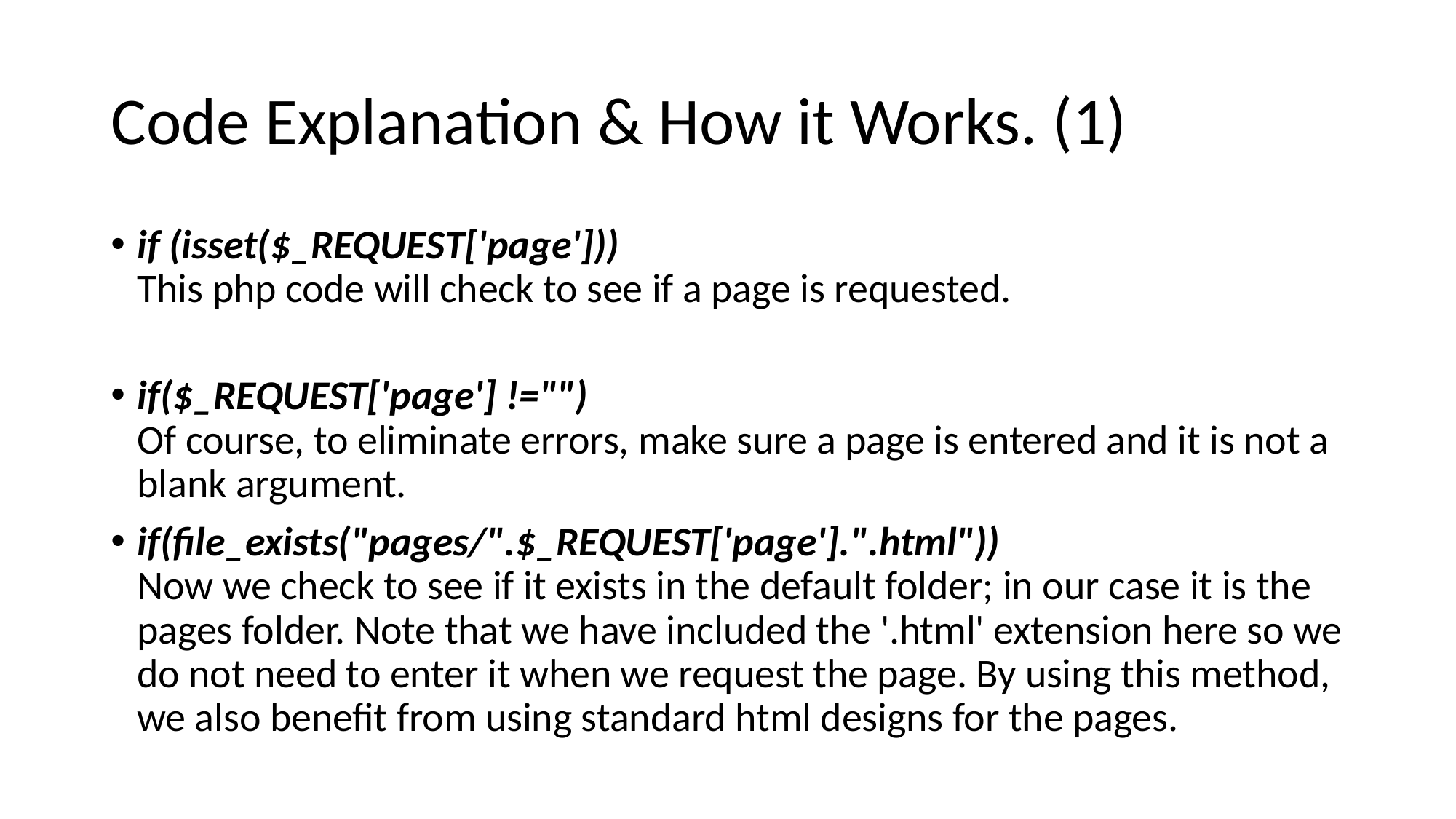

# Code Explanation & How it Works. (1)
if (isset($_REQUEST['page']))
This php code will check to see if a page is requested.
if($_REQUEST['page'] !="")
Of course, to eliminate errors, make sure a page is entered and it is not a blank argument.
if(file_exists("pages/".$_REQUEST['page'].".html"))
Now we check to see if it exists in the default folder; in our case it is the pages folder. Note that we have included the '.html' extension here so we do not need to enter it when we request the page. By using this method, we also benefit from using standard html designs for the pages.